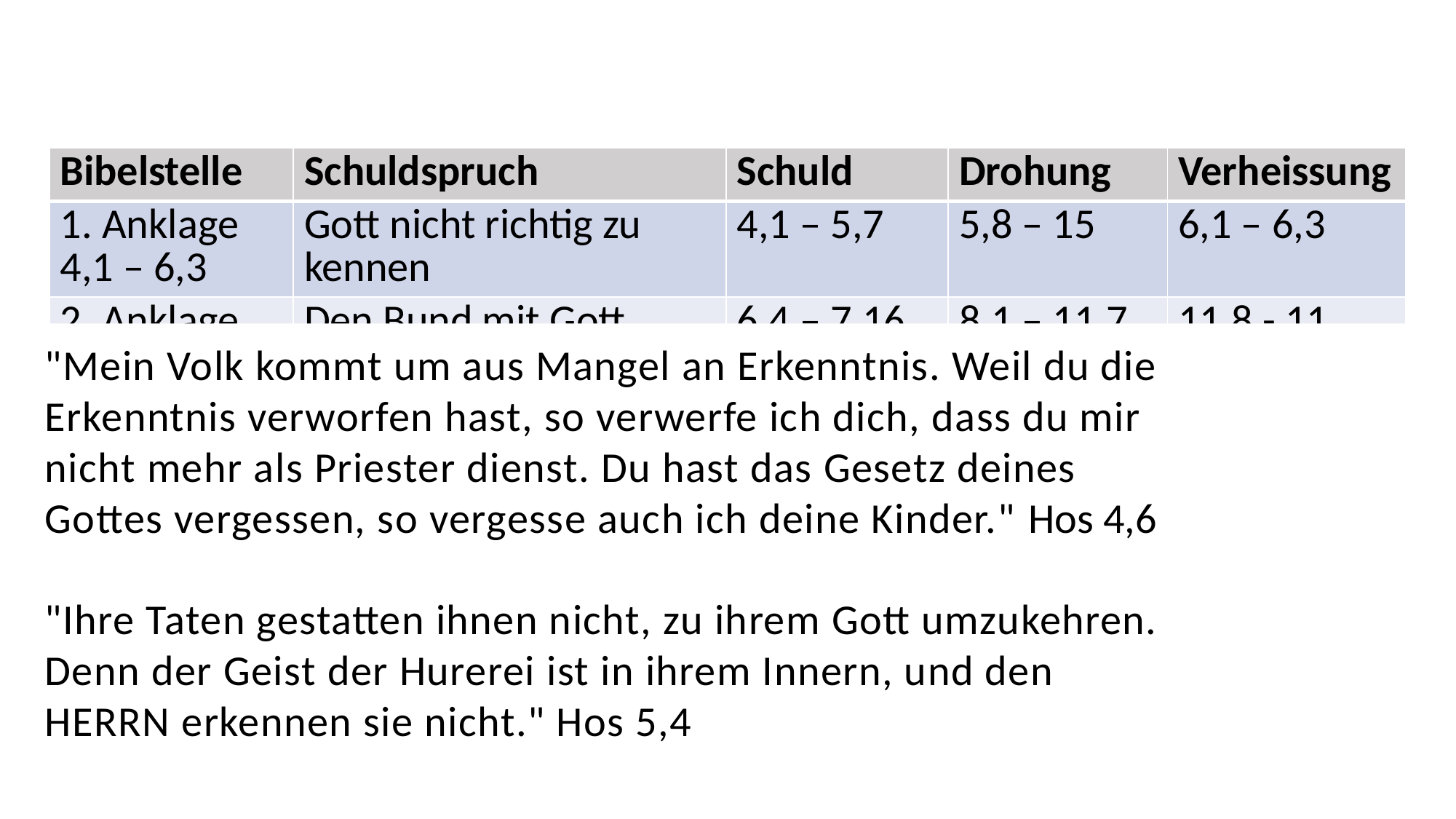

| Bibelstelle | Schuldspruch | Schuld | Drohung | Verheissung |
| --- | --- | --- | --- | --- |
| 1. Anklage 4,1 – 6,3 | Gott nicht richtig zu kennen | 4,1 – 5,7 | 5,8 – 15 | 6,1 – 6,3 |
| 2. Anklage 6,4 – 10,15 | Den Bund mit Gott gebrochen zu haben | 6,4 – 7,16 | 8,1 – 11,7 | 11,8 - 11 |
| 3. Anklage 11,1 – 14,10 | Dem HERRN nicht treu zu sein | 12,1 – 13,6 | 13,7 – 14,1 | 14,2 - 10 |

"Mein Volk kommt um aus Mangel an Erkenntnis. Weil du die Erkenntnis verworfen hast, so verwerfe ich dich, dass du mir nicht mehr als Priester dienst. Du hast das Gesetz deines Gottes vergessen, so vergesse auch ich deine Kinder." Hos 4,6

"Ihre Taten gestatten ihnen nicht, zu ihrem Gott umzukehren. Denn der Geist der Hurerei ist in ihrem Innern, und den HERRN erkennen sie nicht." Hos 5,4